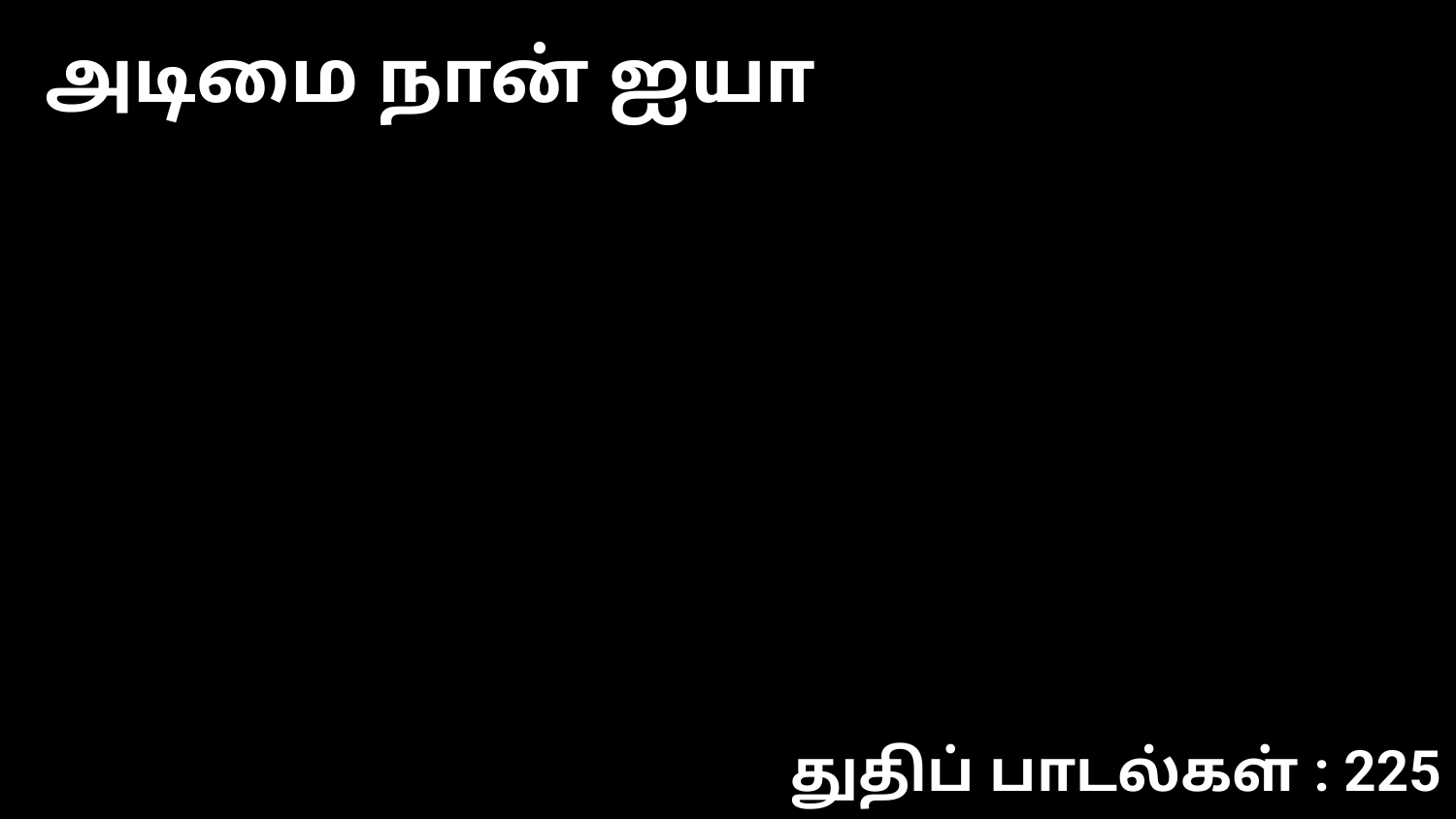

அடிமை நான் ஐயா
துதிப் பாடல்கள் : 225